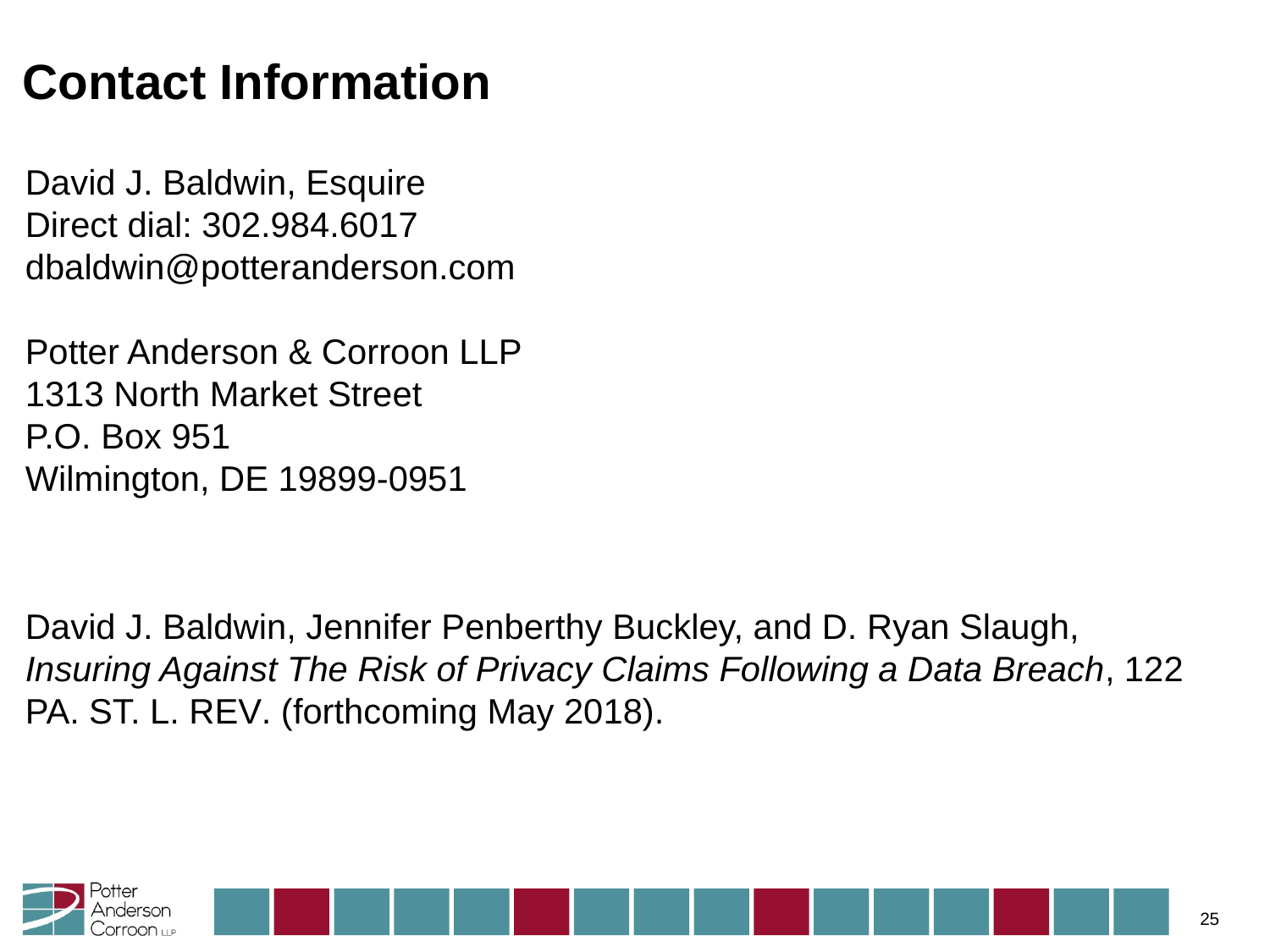

# Contact Information
David J. Baldwin, Esquire
Direct dial: 302.984.6017
dbaldwin@potteranderson.com

Potter Anderson & Corroon LLP
1313 North Market Street
P.O. Box 951
Wilmington, DE 19899-0951

David J. Baldwin, Jennifer Penberthy Buckley, and D. Ryan Slaugh, Insuring Against The Risk of Privacy Claims Following a Data Breach, 122 Pa. St. L. Rev. (forthcoming May 2018).